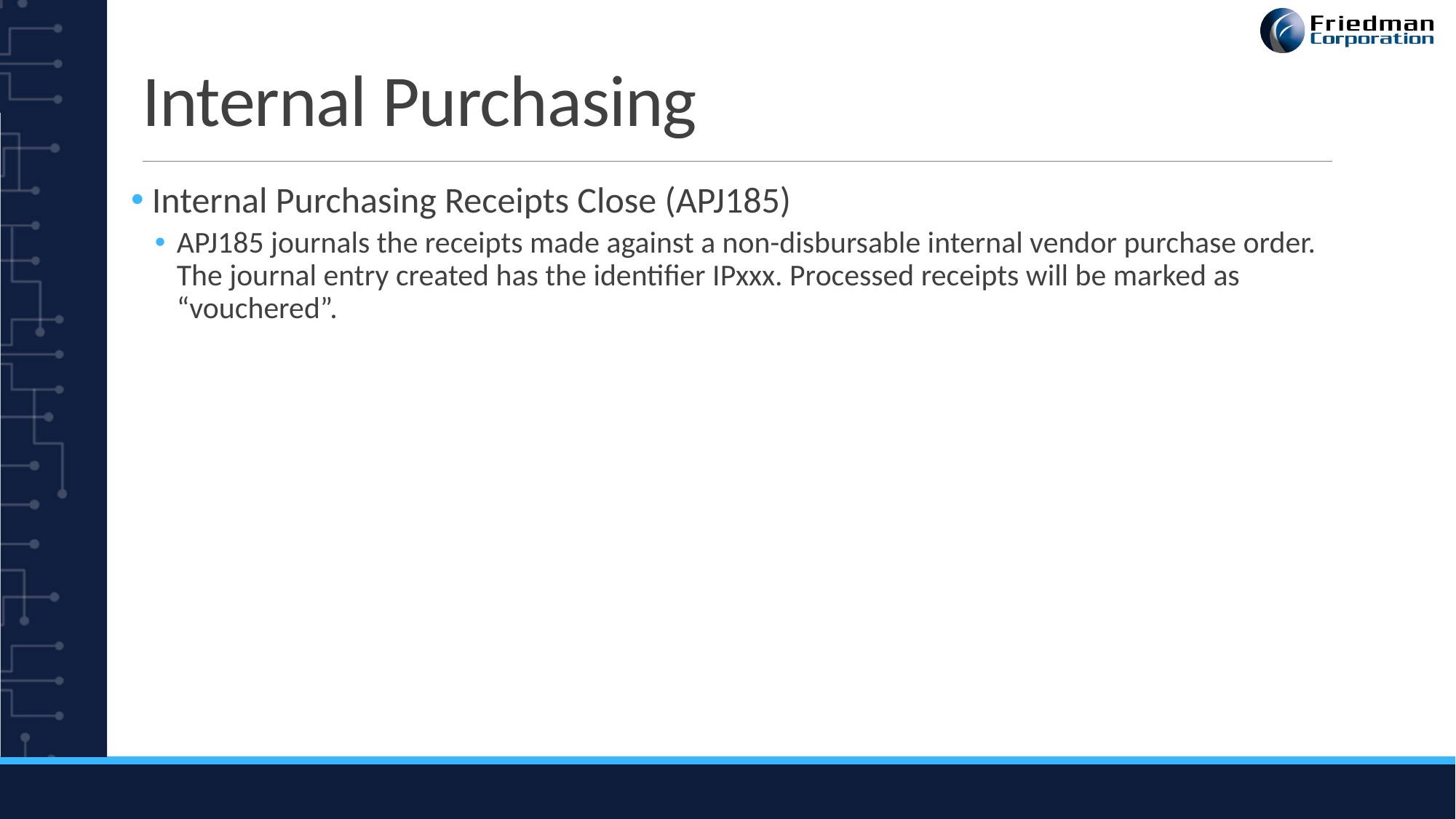

# Internal Purchasing
Internal Purchasing Receipts Close (APJ185)
APJ185 journals the receipts made against a non-disbursable internal vendor purchase order. The journal entry created has the identifier IPxxx. Processed receipts will be marked as “vouchered”.